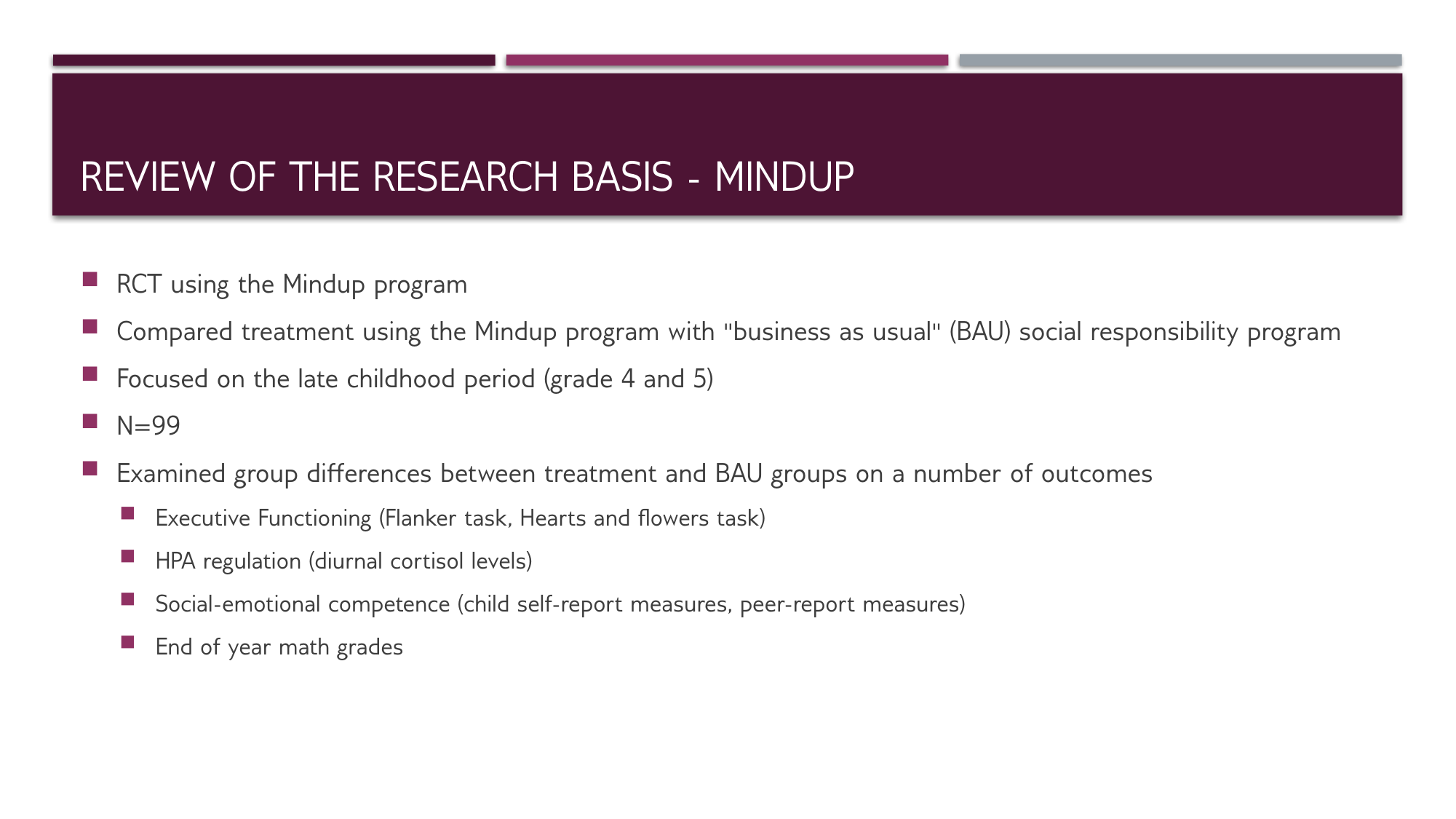

# Review of the research basis - mindup
RCT using the Mindup program
Compared treatment using the Mindup program with "business as usual" (BAU) social responsibility program
Focused on the late childhood period (grade 4 and 5)
N=99
Examined group differences between treatment and BAU groups on a number of outcomes
Executive Functioning (Flanker task, Hearts and flowers task)
HPA regulation (diurnal cortisol levels)
Social-emotional competence (child self-report measures, peer-report measures)
End of year math grades